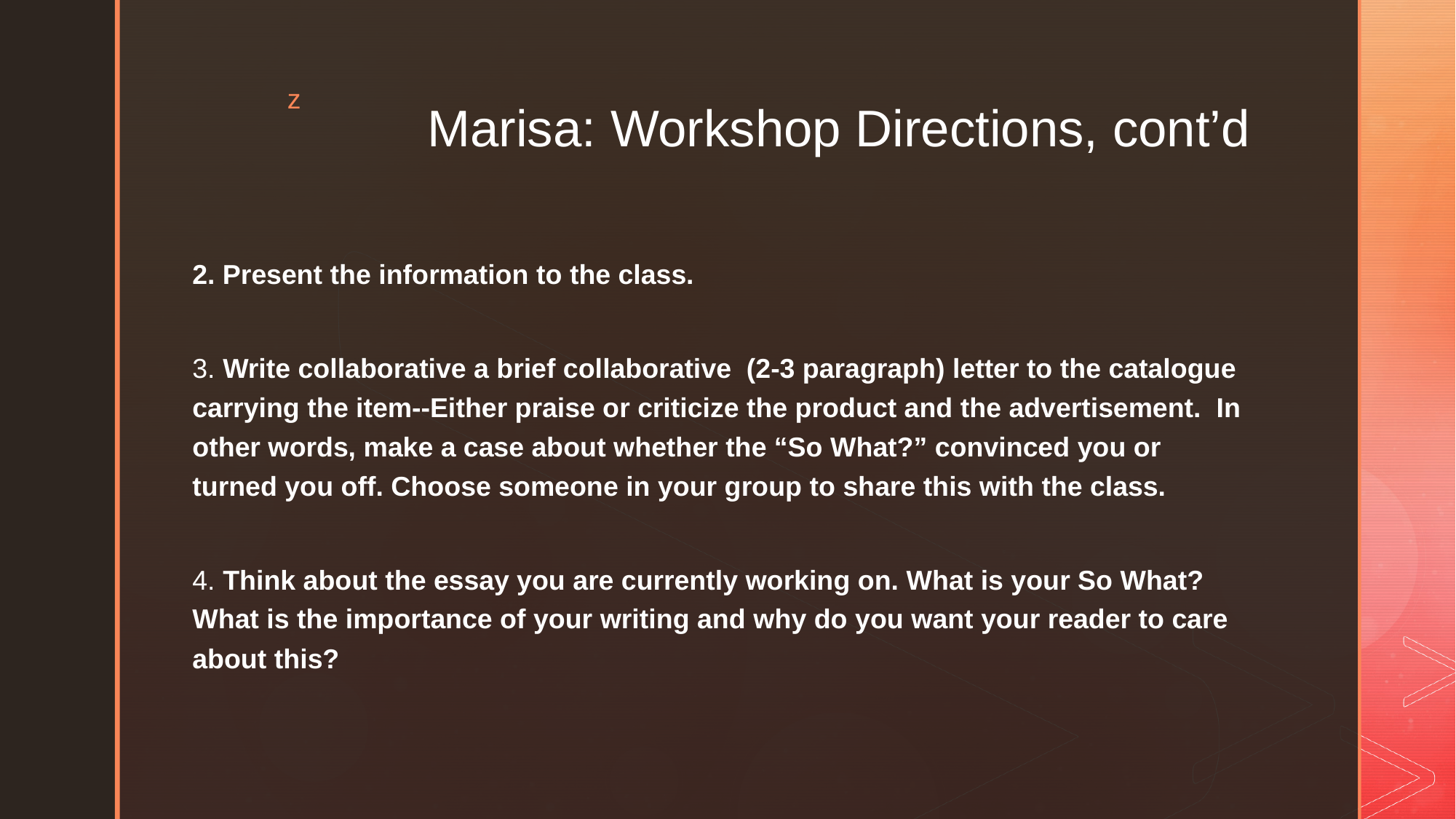

# Marisa: Workshop Directions, cont’d
2. Present the information to the class.
3. Write collaborative a brief collaborative  (2-3 paragraph) letter to the catalogue carrying the item--Either praise or criticize the product and the advertisement.  In other words, make a case about whether the “So What?” convinced you or turned you off. Choose someone in your group to share this with the class.
4. Think about the essay you are currently working on. What is your So What? What is the importance of your writing and why do you want your reader to care about this?